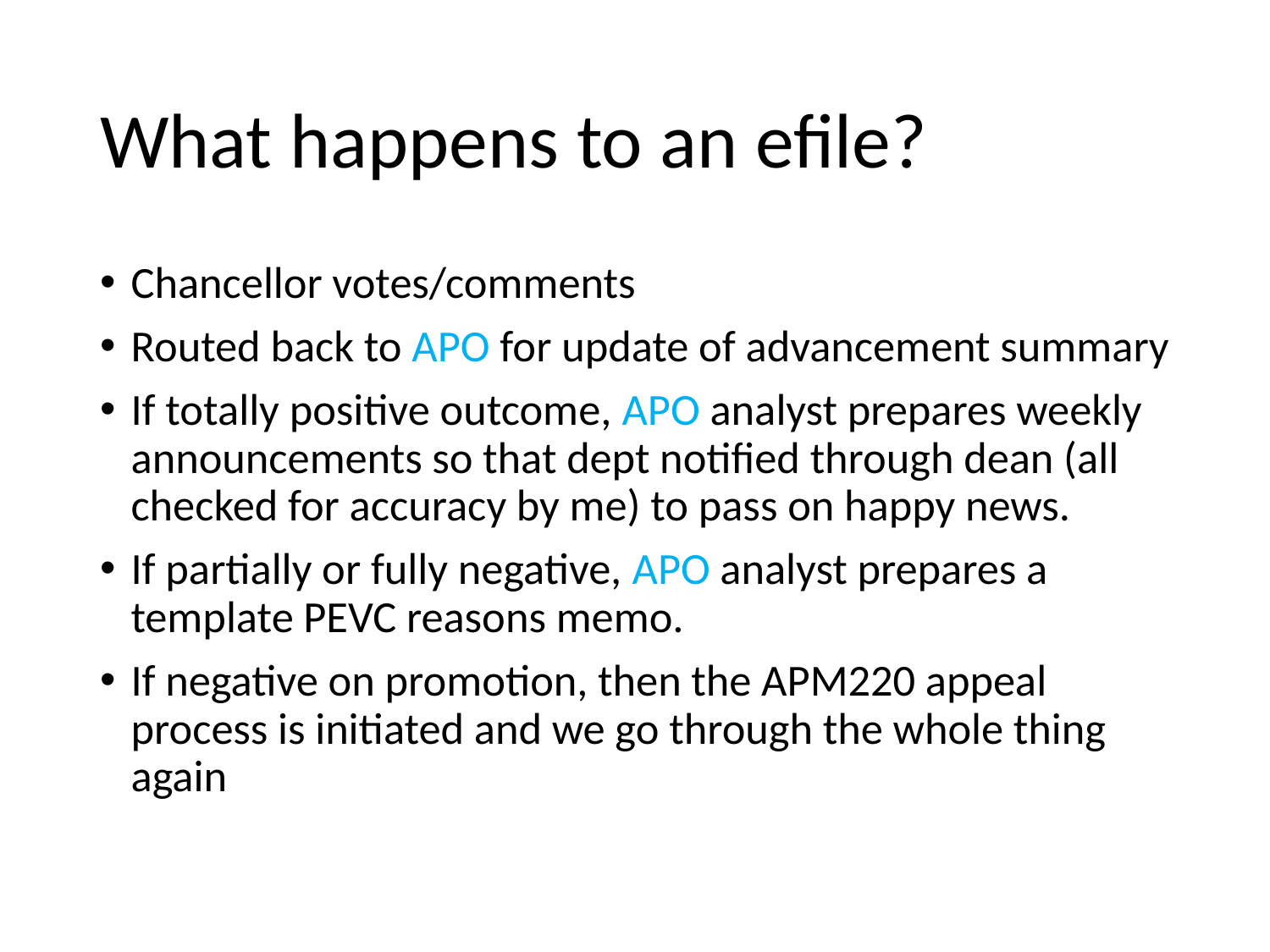

# What happens to an efile?
Chancellor votes/comments
Routed back to APO for update of advancement summary
If totally positive outcome, APO analyst prepares weekly announcements so that dept notified through dean (all checked for accuracy by me) to pass on happy news.
If partially or fully negative, APO analyst prepares a template PEVC reasons memo.
If negative on promotion, then the APM220 appeal process is initiated and we go through the whole thing again